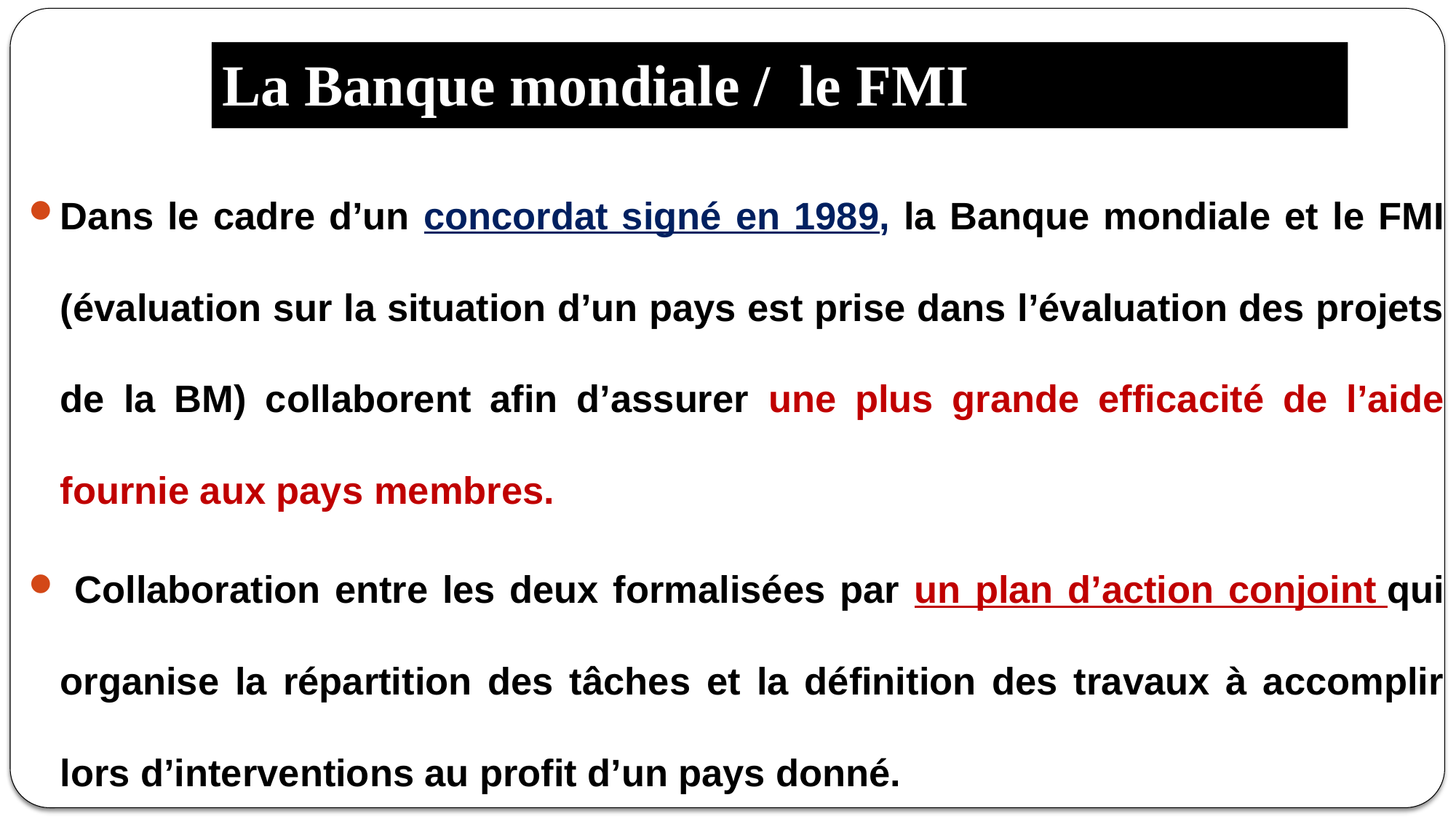

# La Banque mondiale /  le FMI
Dans le cadre d’un concordat signé en 1989, la Banque mondiale et le FMI (évaluation sur la situation d’un pays est prise dans l’évaluation des projets de la BM) collaborent afin d’assurer une plus grande efficacité de l’aide fournie aux pays membres.
 Collaboration entre les deux formalisées par un plan d’action conjoint qui organise la répartition des tâches et la définition des travaux à accomplir lors d’interventions au profit d’un pays donné.